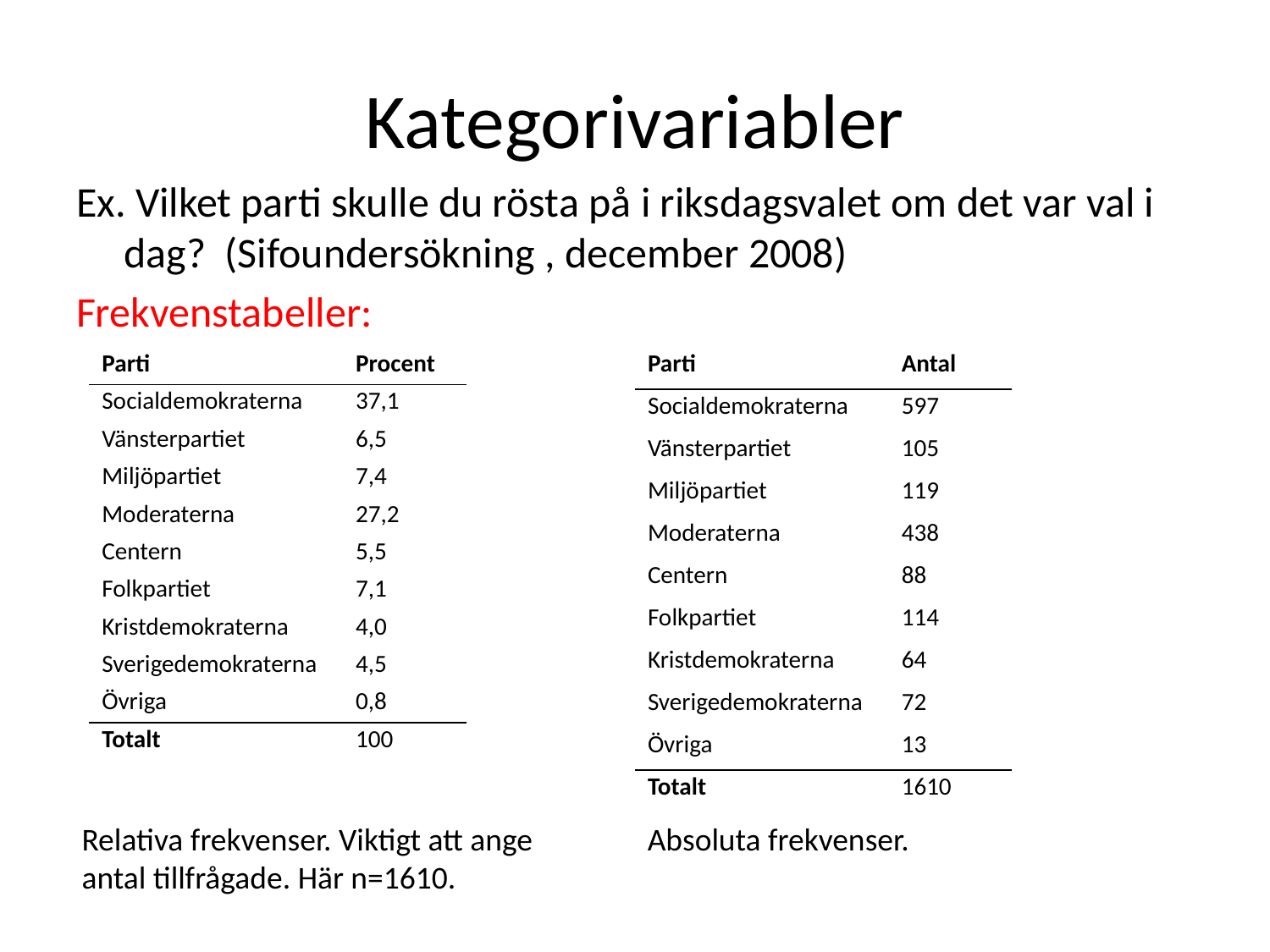

# Kategorivariabler
Ex. Vilket parti skulle du rösta på i riksdagsvalet om det var val i dag?  (Sifoundersökning , december 2008)
Frekvenstabeller:
| Parti | Procent |
| --- | --- |
| Socialdemokraterna | 37,1 |
| Vänsterpartiet | 6,5 |
| Miljöpartiet | 7,4 |
| Moderaterna | 27,2 |
| Centern | 5,5 |
| Folkpartiet | 7,1 |
| Kristdemokraterna | 4,0 |
| Sverigedemokraterna | 4,5 |
| Övriga | 0,8 |
| Totalt | 100 |
| Parti | Antal |
| --- | --- |
| Socialdemokraterna | 597 |
| Vänsterpartiet | 105 |
| Miljöpartiet | 119 |
| Moderaterna | 438 |
| Centern | 88 |
| Folkpartiet | 114 |
| Kristdemokraterna | 64 |
| Sverigedemokraterna | 72 |
| Övriga | 13 |
| Totalt | 1610 |
Relativa frekvenser. Viktigt att ange antal tillfrågade. Här n=1610.
Absoluta frekvenser.